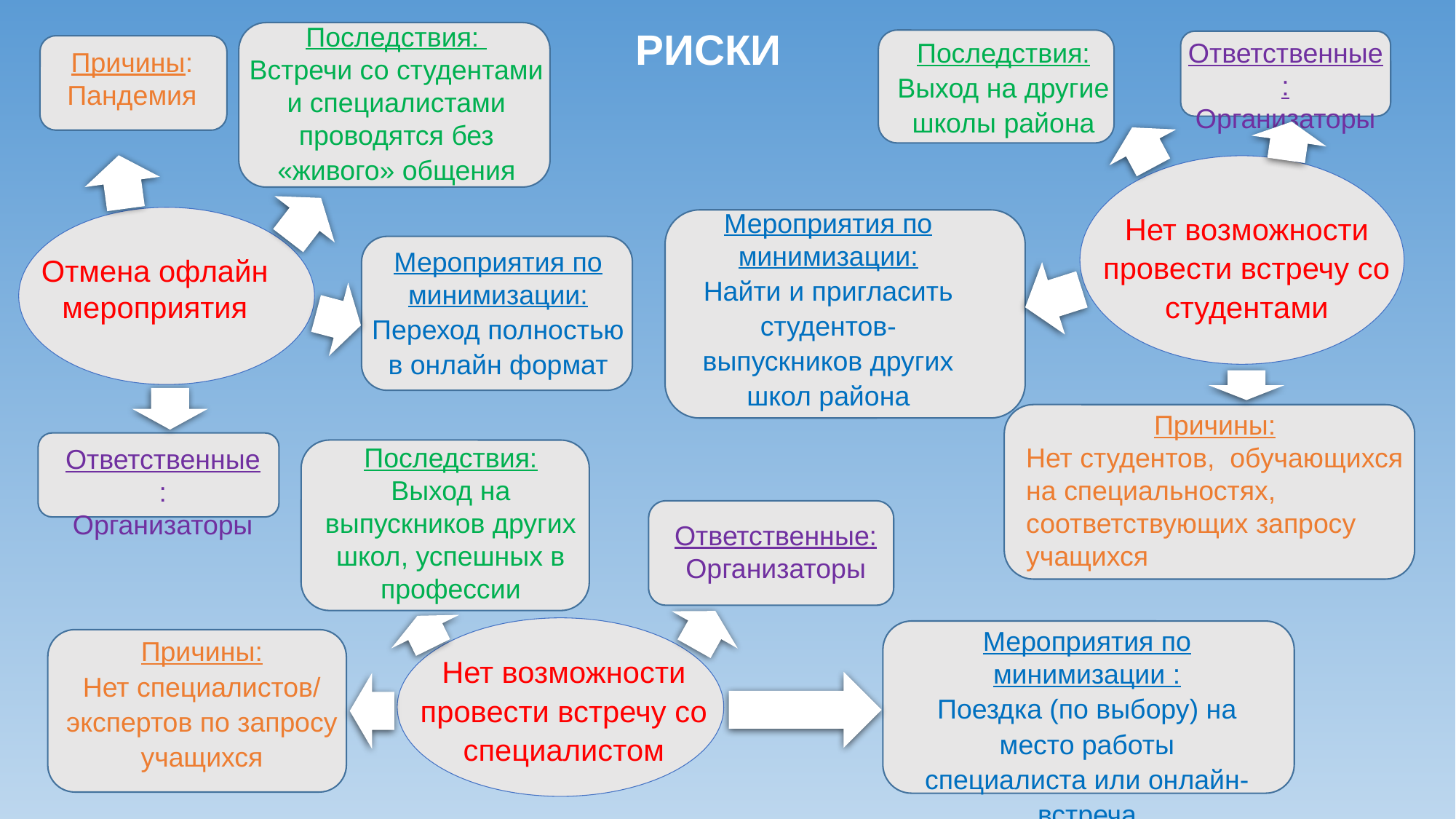

Последствия:
Встречи со студентами и специалистами проводятся без
«живого» общения

РИСКИ

Последствия:
Выход на другие школы района

Ответственные:
Организаторы

Причины:
Пандемия

Мероприятия по минимизации:
Найти и пригласить студентов- выпускников других школ района

Нет возможности провести встречу со студентами

Мероприятия по минимизации:
Переход полностью в онлайн формат

Отмена офлайн мероприятия

Причины:
Нет студентов,  обучающихся на специальностях, соответствующих запросу учащихся

Последствия:
Выход на выпускников других школ, успешных в профессии

Ответственные:
Организаторы

Ответственные:
Организаторы

Мероприятия по минимизации :
Поездка (по выбору) на место работы специалиста или онлайн-встреча

Причины:
Нет специалистов/
экспертов по запросу учащихся

Нет возможности провести встречу со специалистом